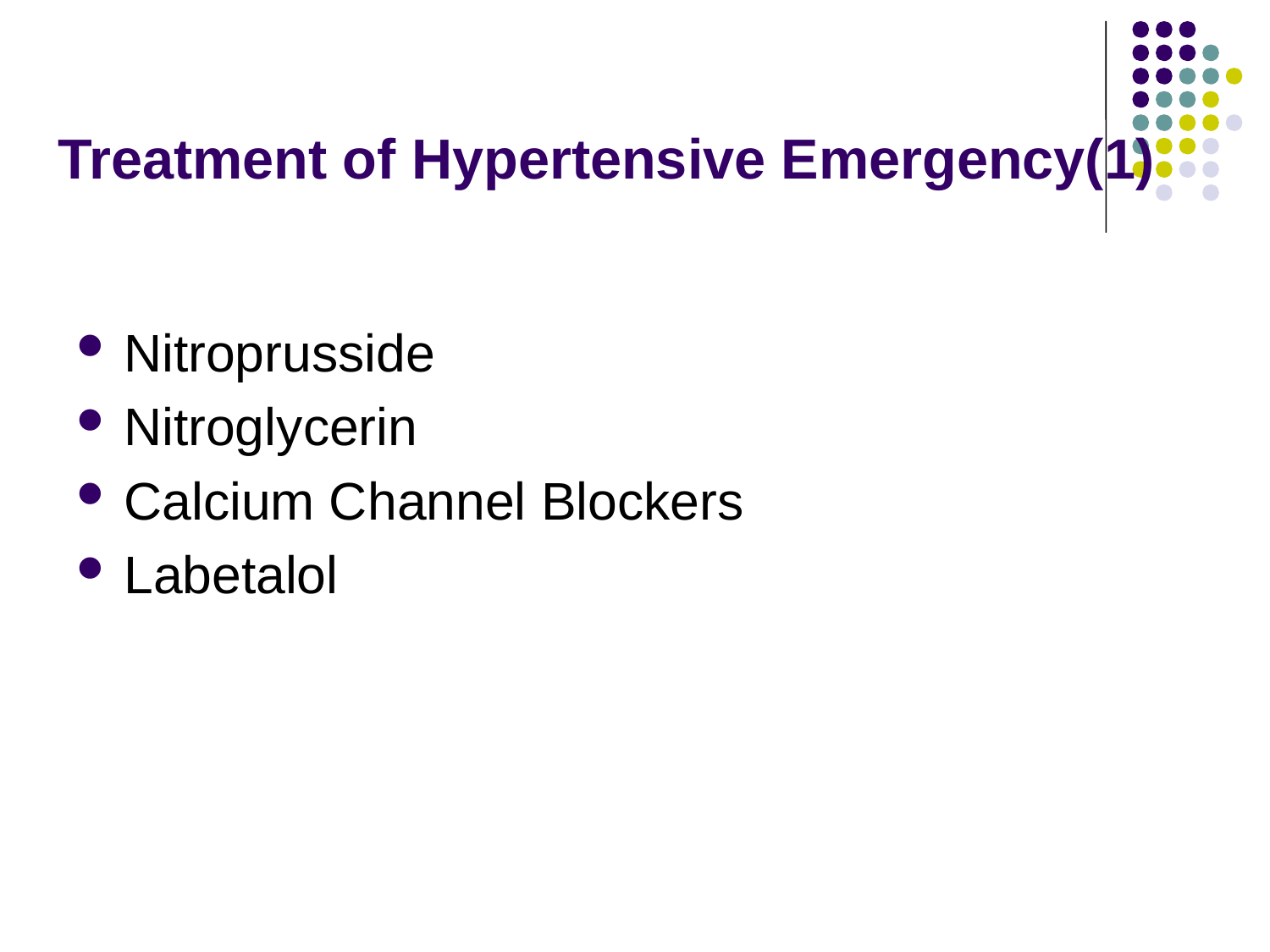

# Treatment of Hypertensive Emergency(1)

Nitroprusside
Nitroglycerin
Calcium Channel Blockers
Labetalol